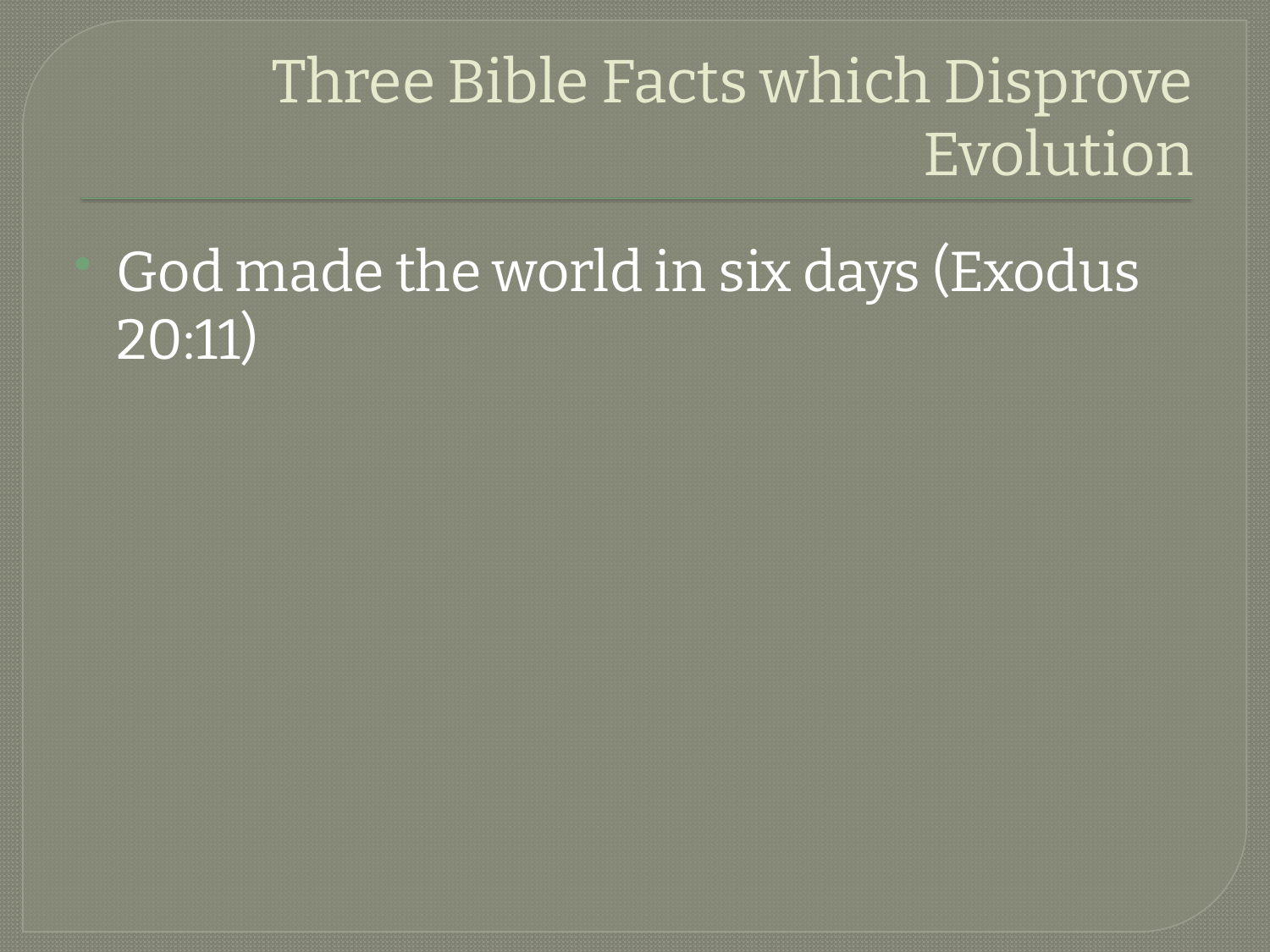

# Three Bible Facts which Disprove Evolution
God made the world in six days (Exodus 20:11)